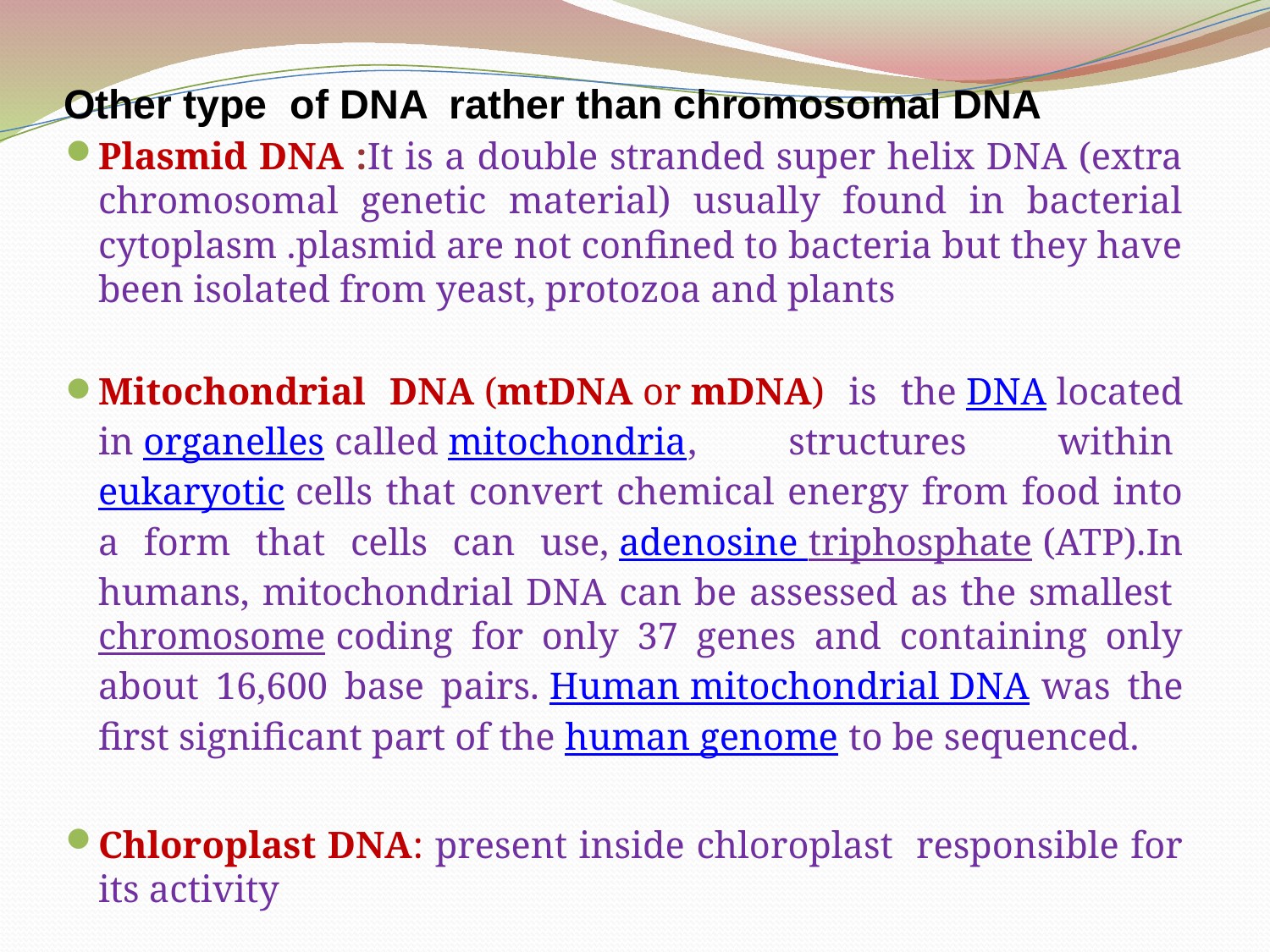

# Other type  of DNA  rather than chromosomal DNA
Plasmid DNA :It is a double stranded super helix DNA (extra chromosomal genetic material) usually found in bacterial cytoplasm .plasmid are not confined to bacteria but they have been isolated from yeast, protozoa and plants

Mitochondrial DNA (mtDNA or mDNA) is the DNA located in organelles called mitochondria, structures within eukaryotic cells that convert chemical energy from food into a form that cells can use, adenosine triphosphate (ATP).In humans, mitochondrial DNA can be assessed as the smallest chromosome coding for only 37 genes and containing only about 16,600 base pairs. Human mitochondrial DNA was the first significant part of the human genome to be sequenced.

Chloroplast DNA: present inside chloroplast  responsible for its activity